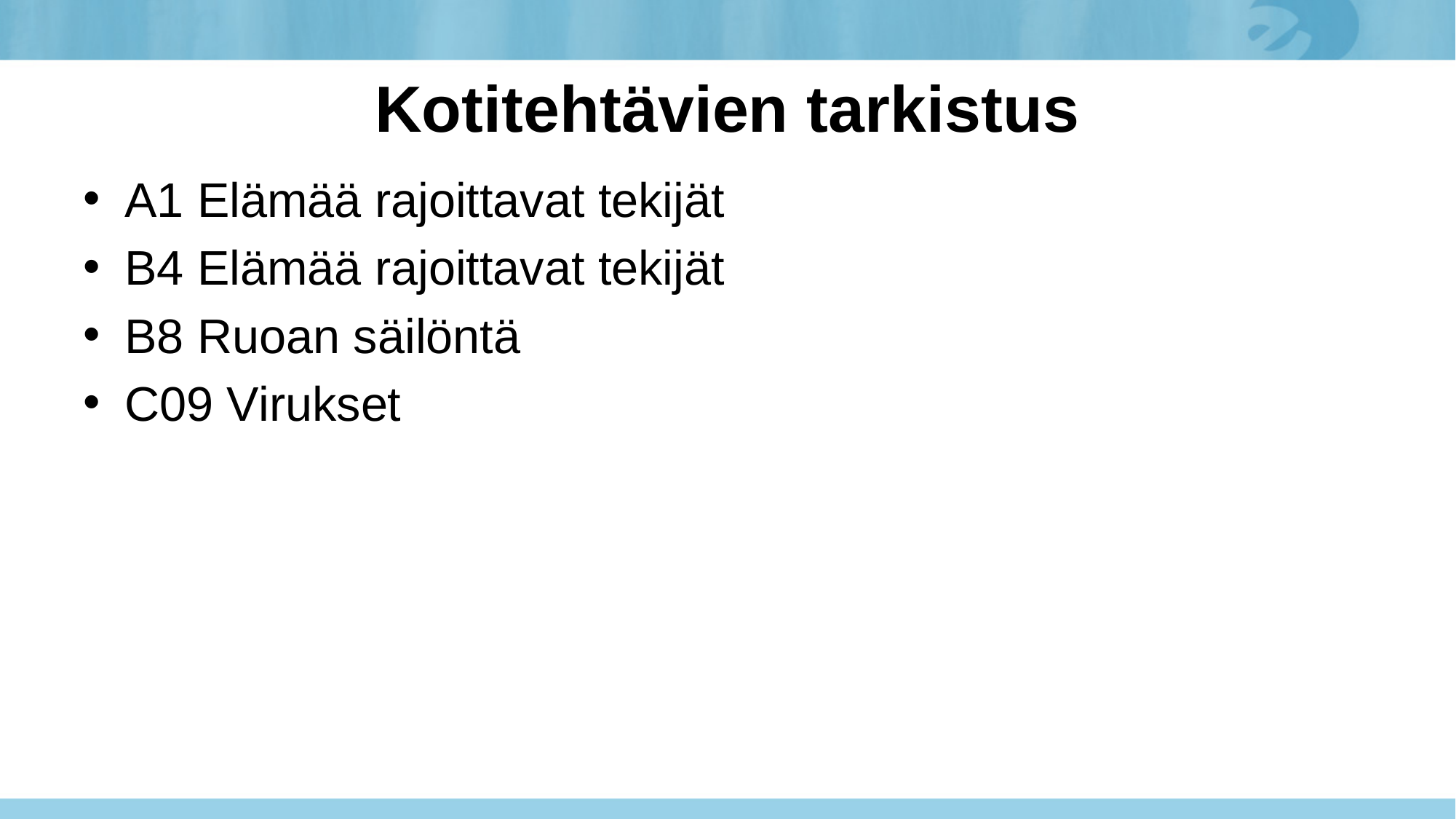

# Kotitehtävien tarkistus
A1 Elämää rajoittavat tekijät
B4 Elämää rajoittavat tekijät
B8 Ruoan säilöntä
C09 Virukset